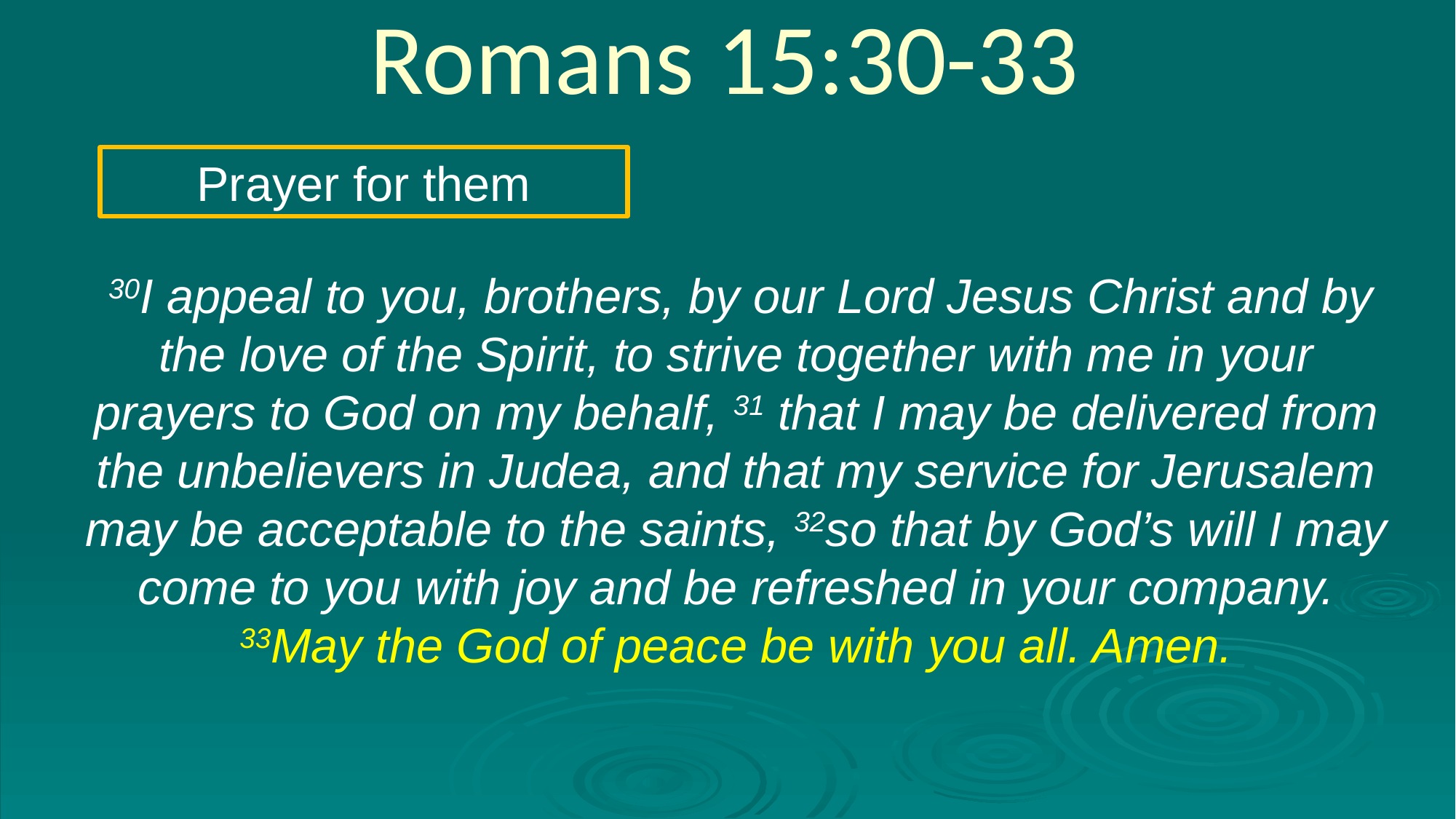

Romans 15:30-33
Prayer for them
 30I appeal to you, brothers, by our Lord Jesus Christ and by the love of the Spirit, to strive together with me in your prayers to God on my behalf, 31 that I may be delivered from the unbelievers in Judea, and that my service for Jerusalem may be acceptable to the saints, 32so that by God’s will I may come to you with joy and be refreshed in your company. 33May the God of peace be with you all. Amen.